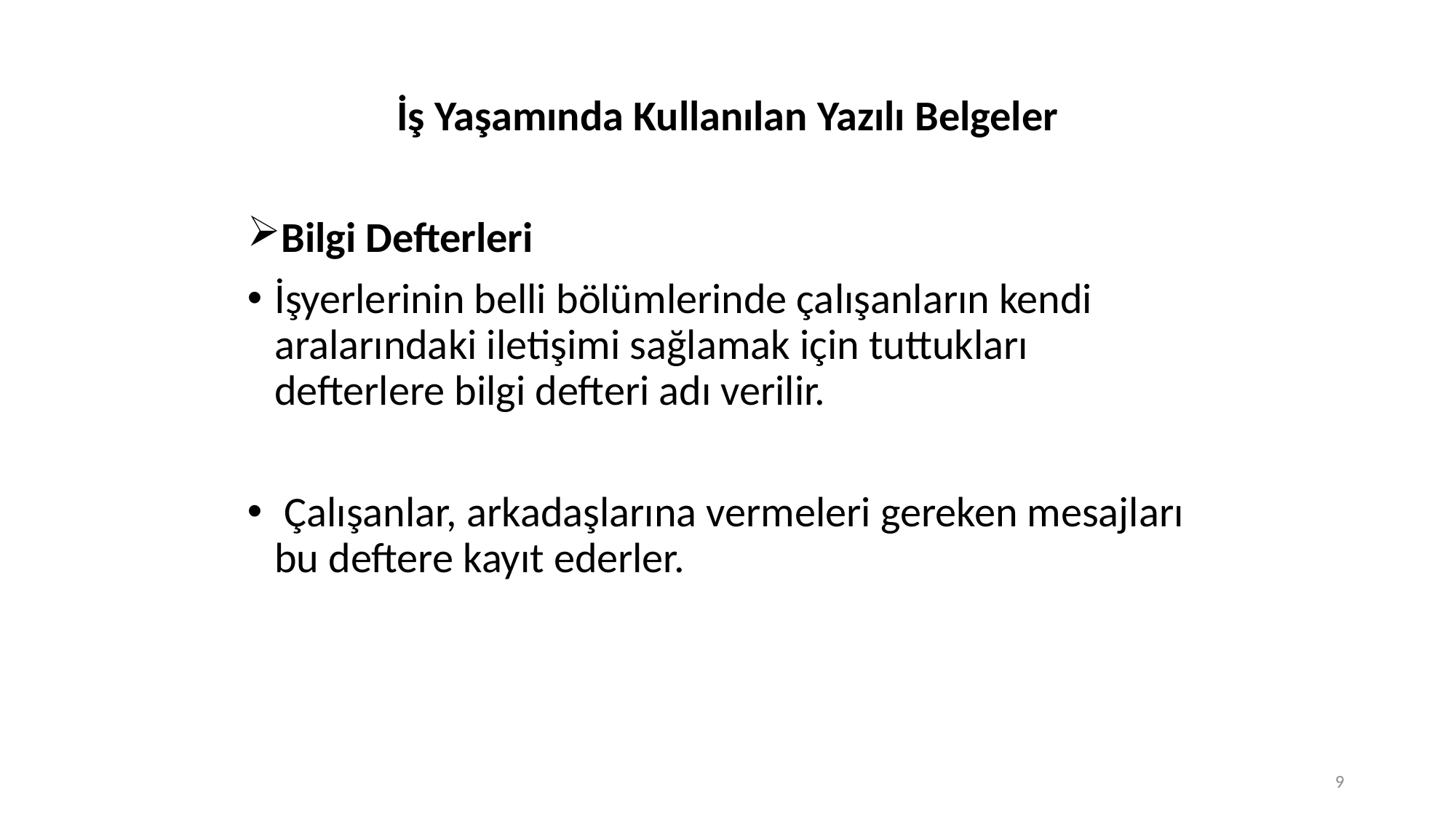

İş Yaşamında Kullanılan Yazılı Belgeler

Bilgi Defterleri
İşyerlerinin belli bölümlerinde çalışanların kendi aralarındaki iletişimi sağlamak için tuttukları defterlere bilgi defteri adı verilir.

 Çalışanlar, arkadaşlarına vermeleri gereken mesajları bu deftere kayıt ederler.

9